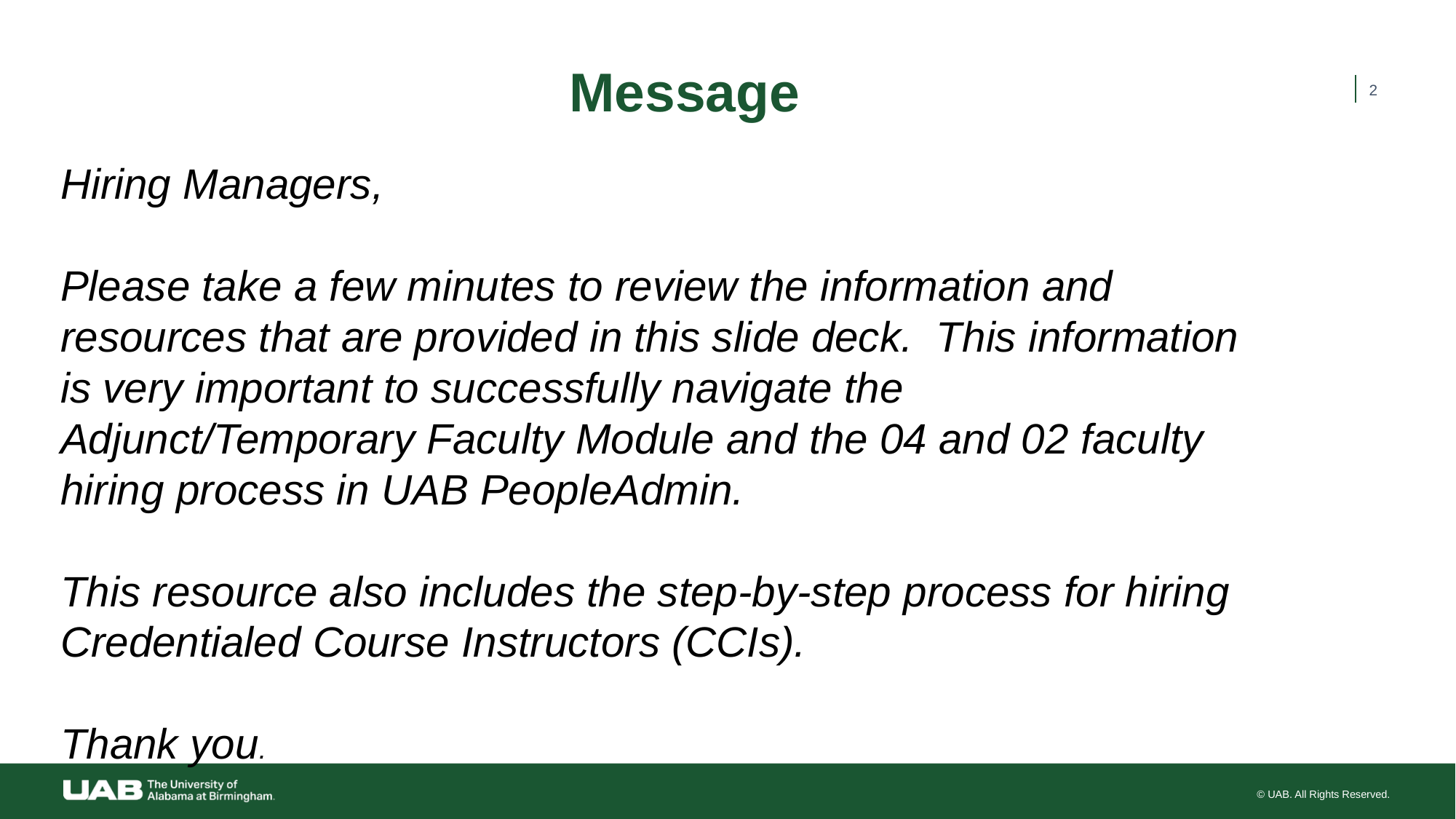

# Message
2
Hiring Managers,

Please take a few minutes to review the information and resources that are provided in this slide deck.  This information is very important to successfully navigate the Adjunct/Temporary Faculty Module and the 04 and 02 faculty hiring process in UAB PeopleAdmin.

This resource also includes the step-by-step process for hiring Credentialed Course Instructors (CCIs).

Thank you.